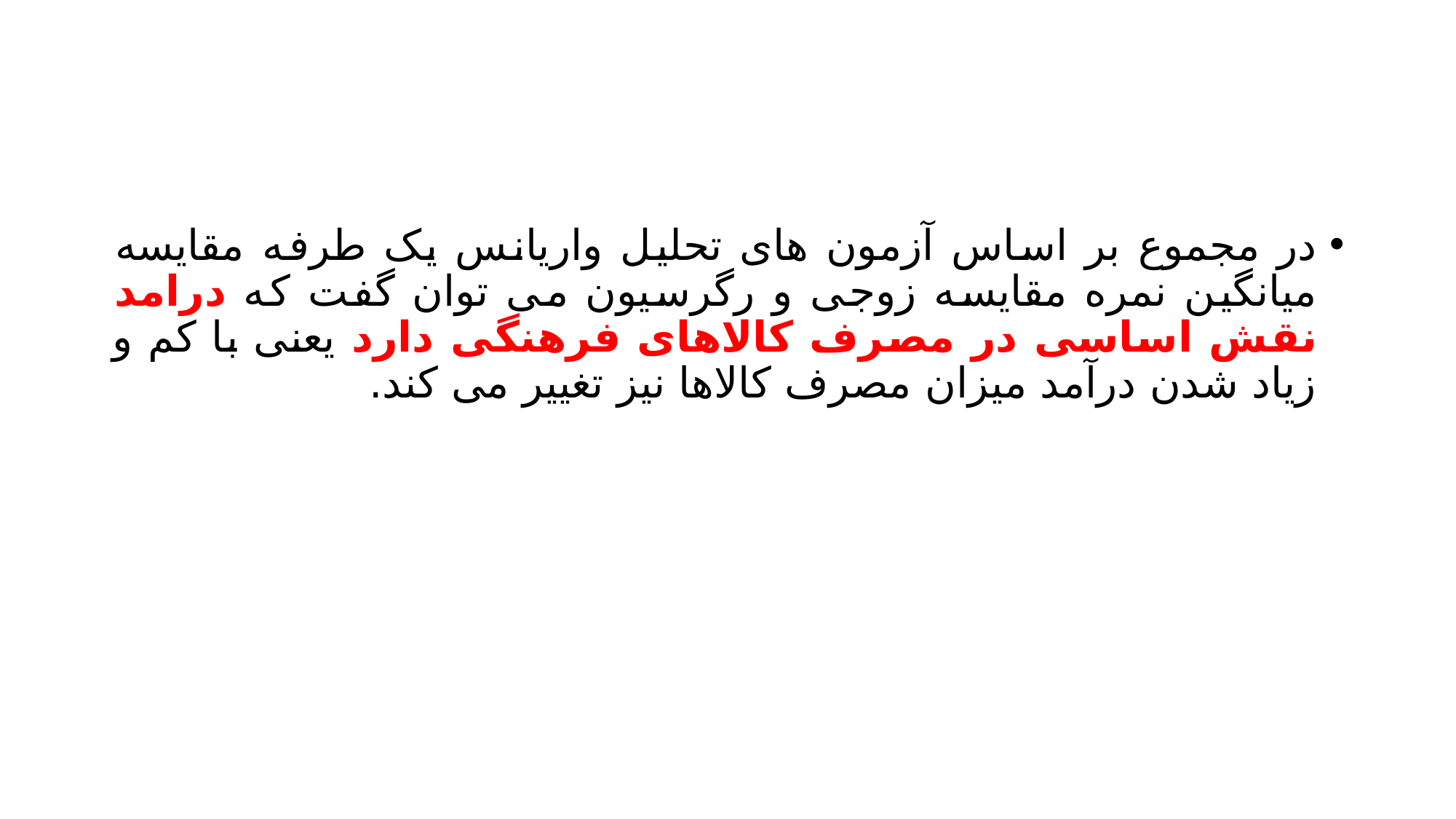

#
در مجموع بر اساس آزمون های تحلیل واریانس یک طرفه مقایسه میانگین نمره مقایسه زوجی و رگرسیون می توان گفت که درامد نقش اساسی در مصرف کالاهای فرهنگی دارد یعنی با کم و زیاد شدن درآمد میزان مصرف کالاها نیز تغییر می کند.